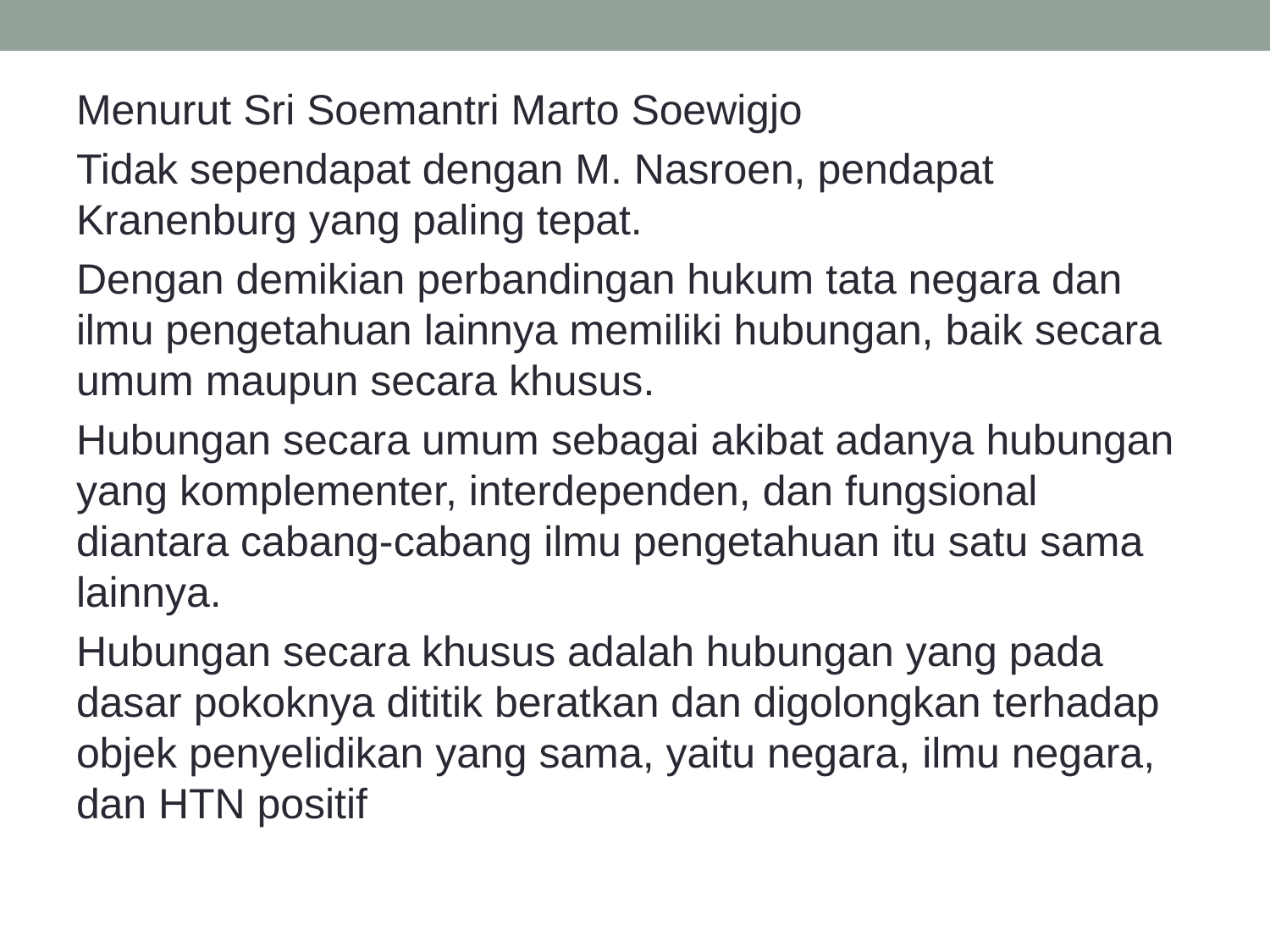

Menurut Sri Soemantri Marto Soewigjo
Tidak sependapat dengan M. Nasroen, pendapat Kranenburg yang paling tepat.
Dengan demikian perbandingan hukum tata negara dan ilmu pengetahuan lainnya memiliki hubungan, baik secara umum maupun secara khusus.
Hubungan secara umum sebagai akibat adanya hubungan yang komplementer, interdependen, dan fungsional diantara cabang-cabang ilmu pengetahuan itu satu sama lainnya.
Hubungan secara khusus adalah hubungan yang pada dasar pokoknya dititik beratkan dan digolongkan terhadap objek penyelidikan yang sama, yaitu negara, ilmu negara, dan HTN positif